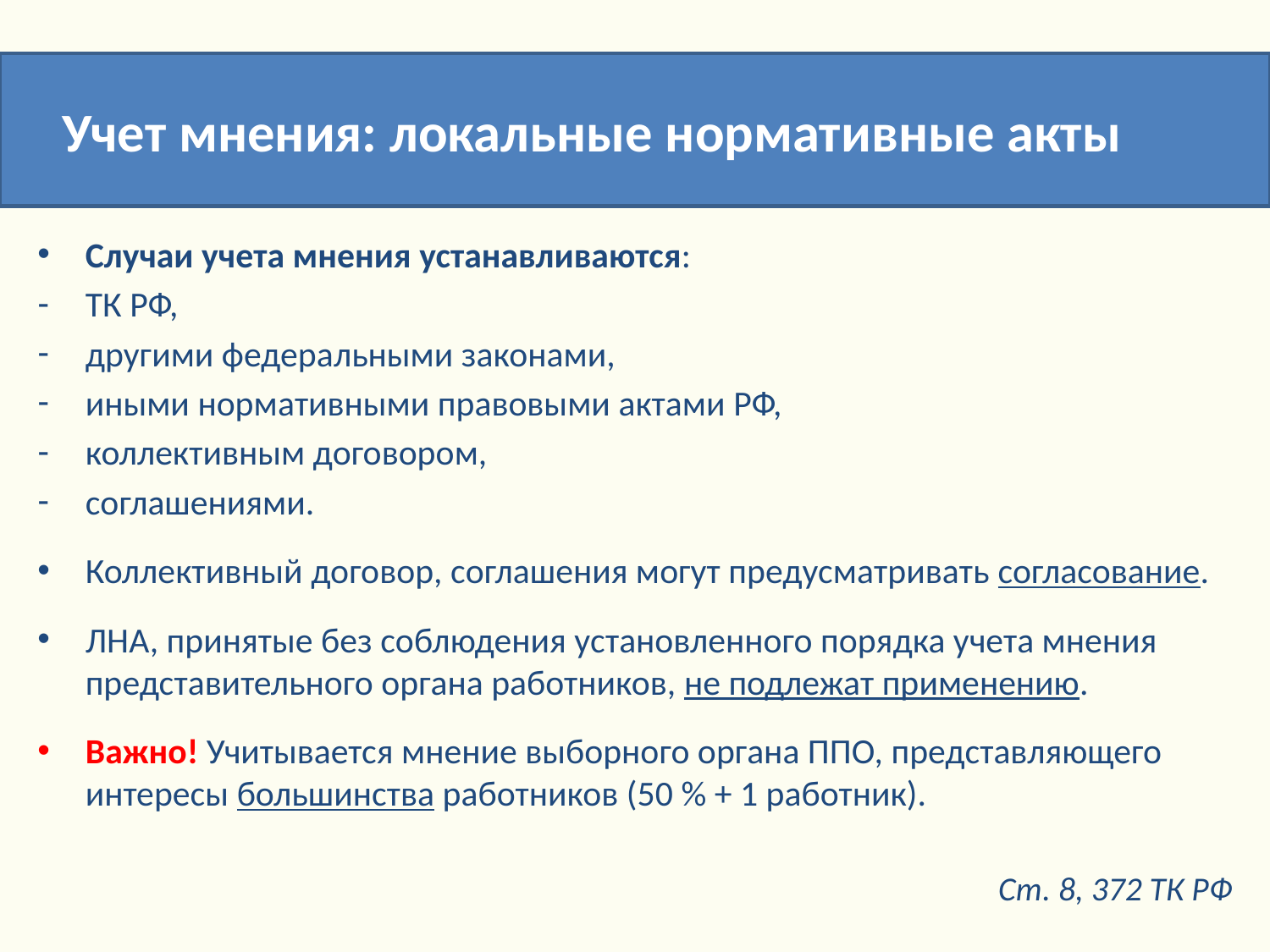

Учет мнения: локальные нормативные акты
Случаи учета мнения устанавливаются:
ТК РФ,
другими федеральными законами,
иными нормативными правовыми актами РФ,
коллективным договором,
соглашениями.

Коллективный договор, соглашения могут предусматривать согласование.

ЛНА, принятые без соблюдения установленного порядка учета мнения представительного органа работников, не подлежат применению.

Важно! Учитывается мнение выборного органа ППО, представляющего интересы большинства работников (50 % + 1 работник).

Ст. 8, 372 ТК РФ